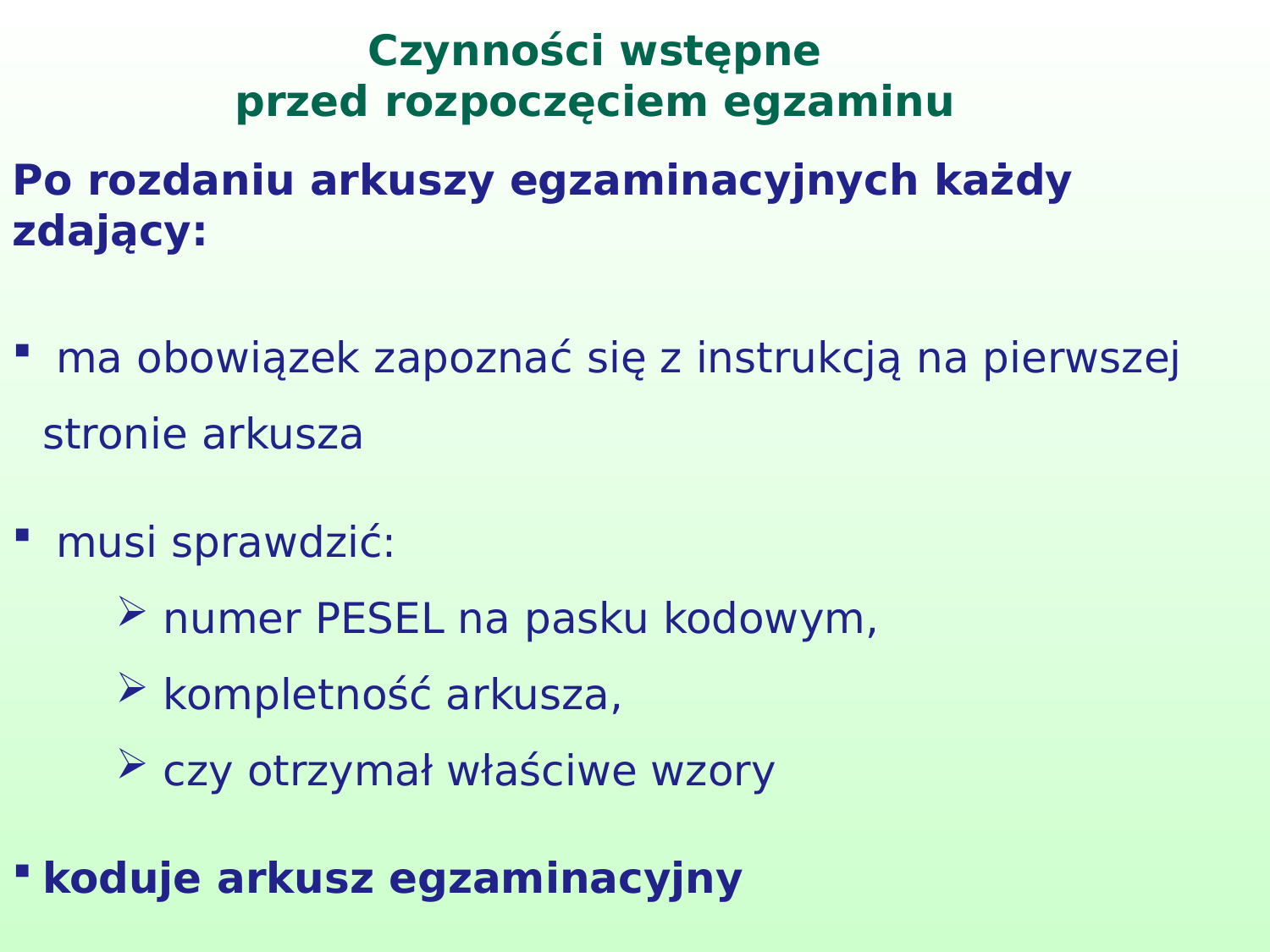

Czynności wstępne
przed rozpoczęciem egzaminu
Po rozdaniu arkuszy egzaminacyjnych każdy zdający:

 ma obowiązek zapoznać się z instrukcją na pierwszej stronie arkusza
 musi sprawdzić:
numer PESEL na pasku kodowym,
kompletność arkusza,
czy otrzymał właściwe wzory

koduje arkusz egzaminacyjny